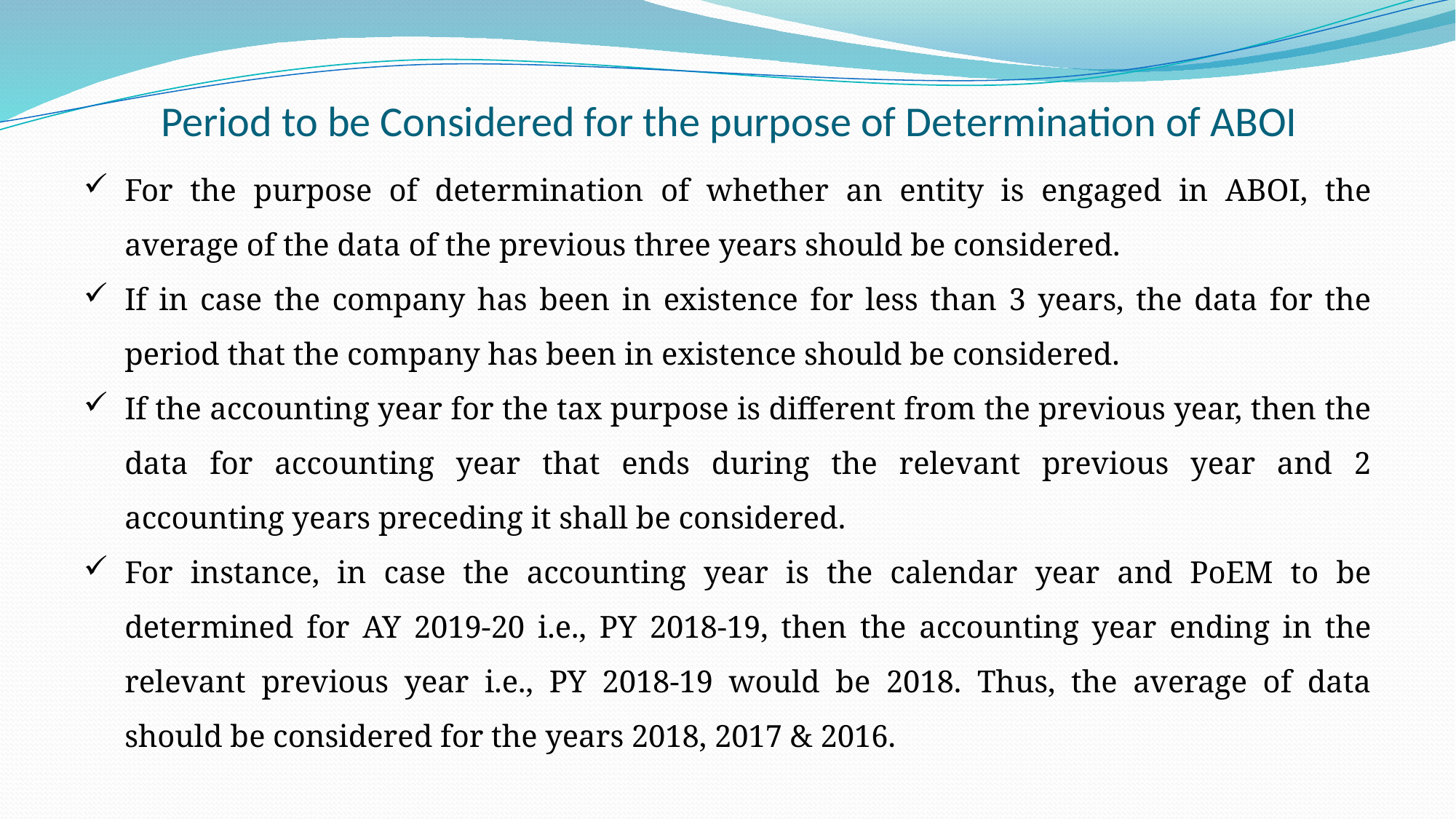

# Period to be Considered for the purpose of Determination of ABOI
For the purpose of determination of whether an entity is engaged in ABOI, the average of the data of the previous three years should be considered.
If in case the company has been in existence for less than 3 years, the data for the period that the company has been in existence should be considered.
If the accounting year for the tax purpose is different from the previous year, then the data for accounting year that ends during the relevant previous year and 2 accounting years preceding it shall be considered.
For instance, in case the accounting year is the calendar year and PoEM to be determined for AY 2019-20 i.e., PY 2018-19, then the accounting year ending in the relevant previous year i.e., PY 2018-19 would be 2018. Thus, the average of data should be considered for the years 2018, 2017 & 2016.